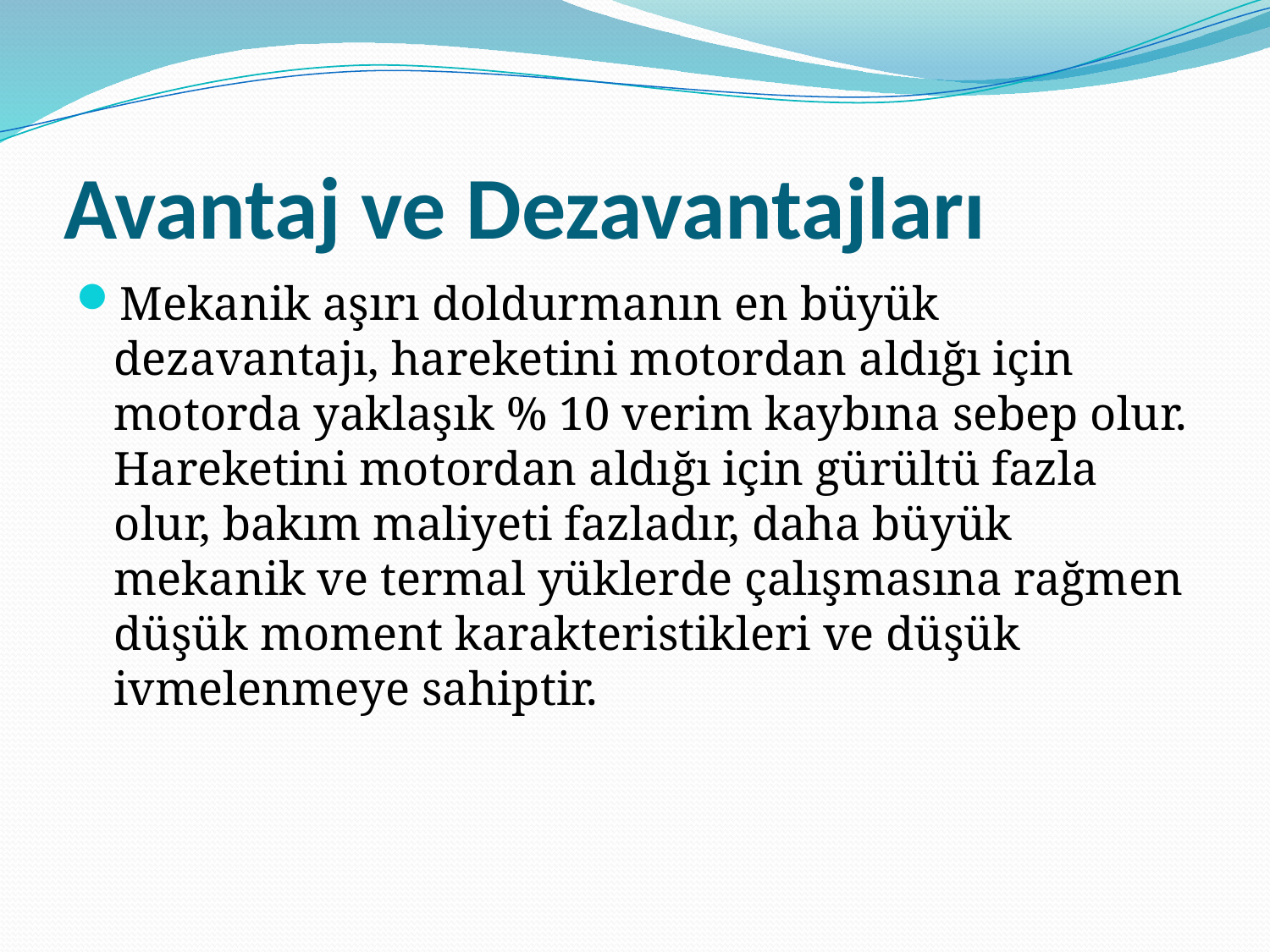

# Avantaj ve Dezavantajları
Mekanik aşırı doldurmanın en büyük dezavantajı, hareketini motordan aldığı için motorda yaklaşık % 10 verim kaybına sebep olur. Hareketini motordan aldığı için gürültü fazla olur, bakım maliyeti fazladır, daha büyük mekanik ve termal yüklerde çalışmasına rağmen düşük moment karakteristikleri ve düşük ivmelenmeye sahiptir.